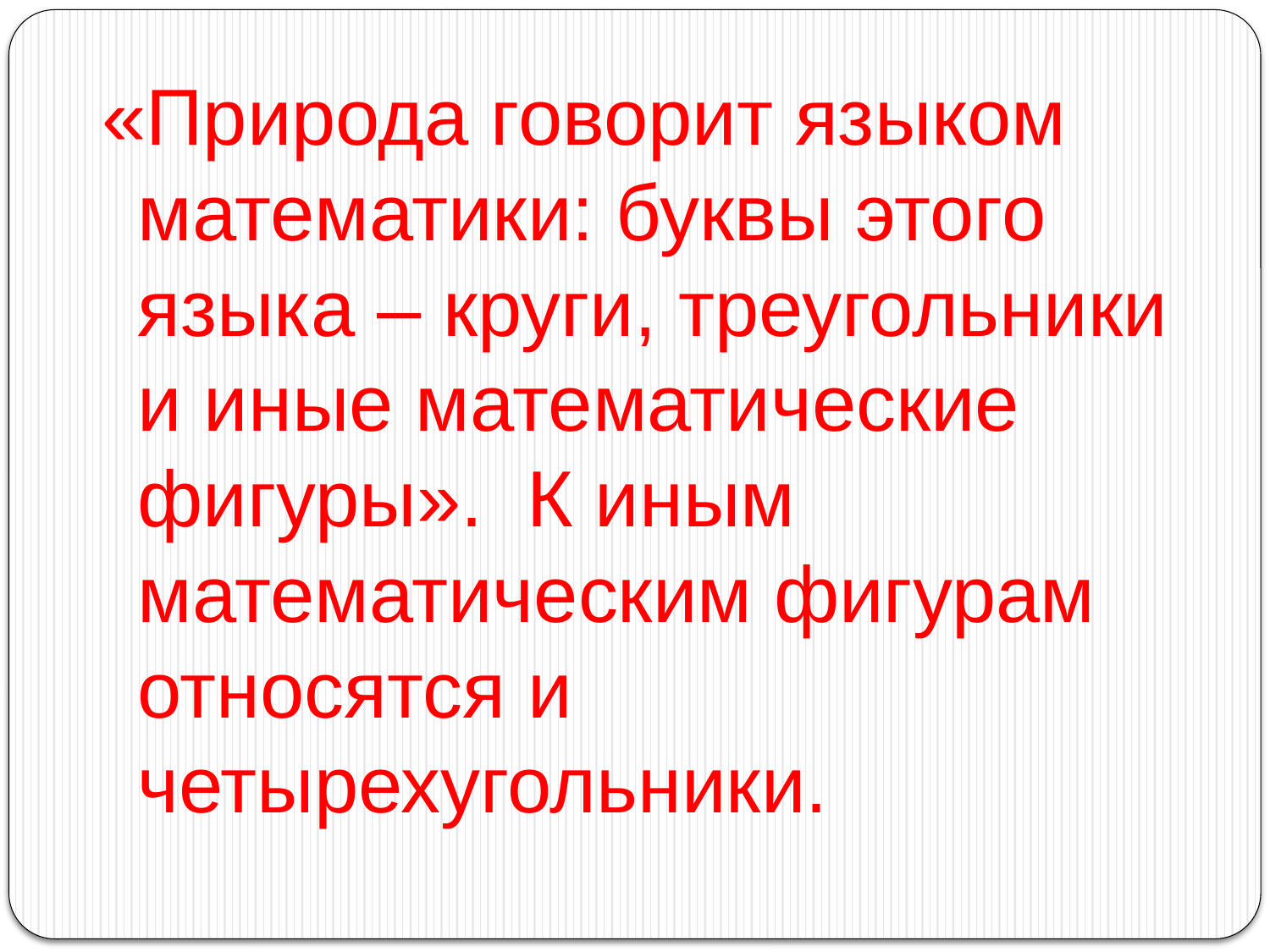

«Природа говорит языком математики: буквы этого языка – круги, треугольники и иные математические фигуры».  К иным математическим фигурам относятся и четырехугольники.